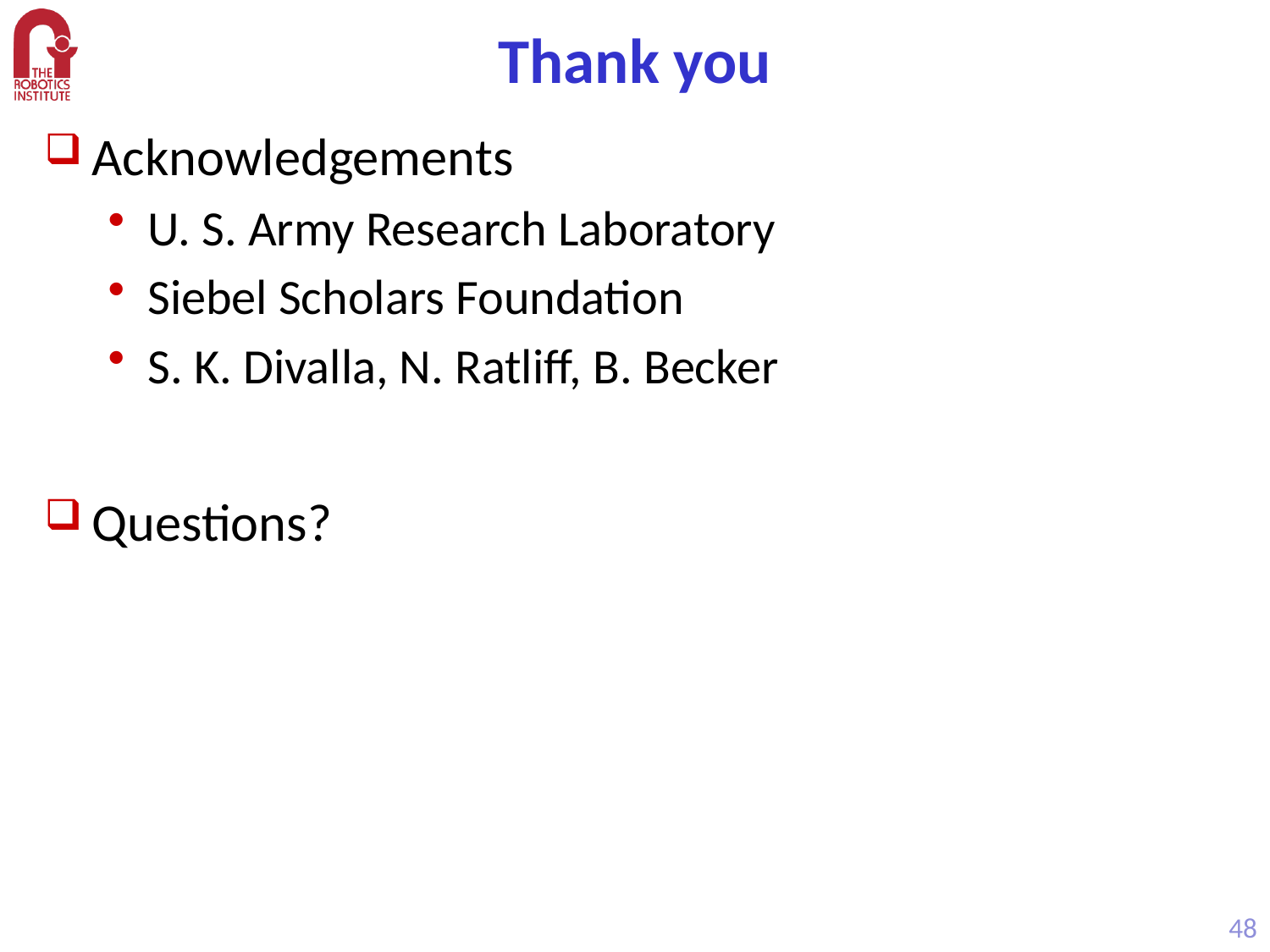

# Thank you
Acknowledgements
U. S. Army Research Laboratory
Siebel Scholars Foundation
S. K. Divalla, N. Ratliff, B. Becker

Questions?
48